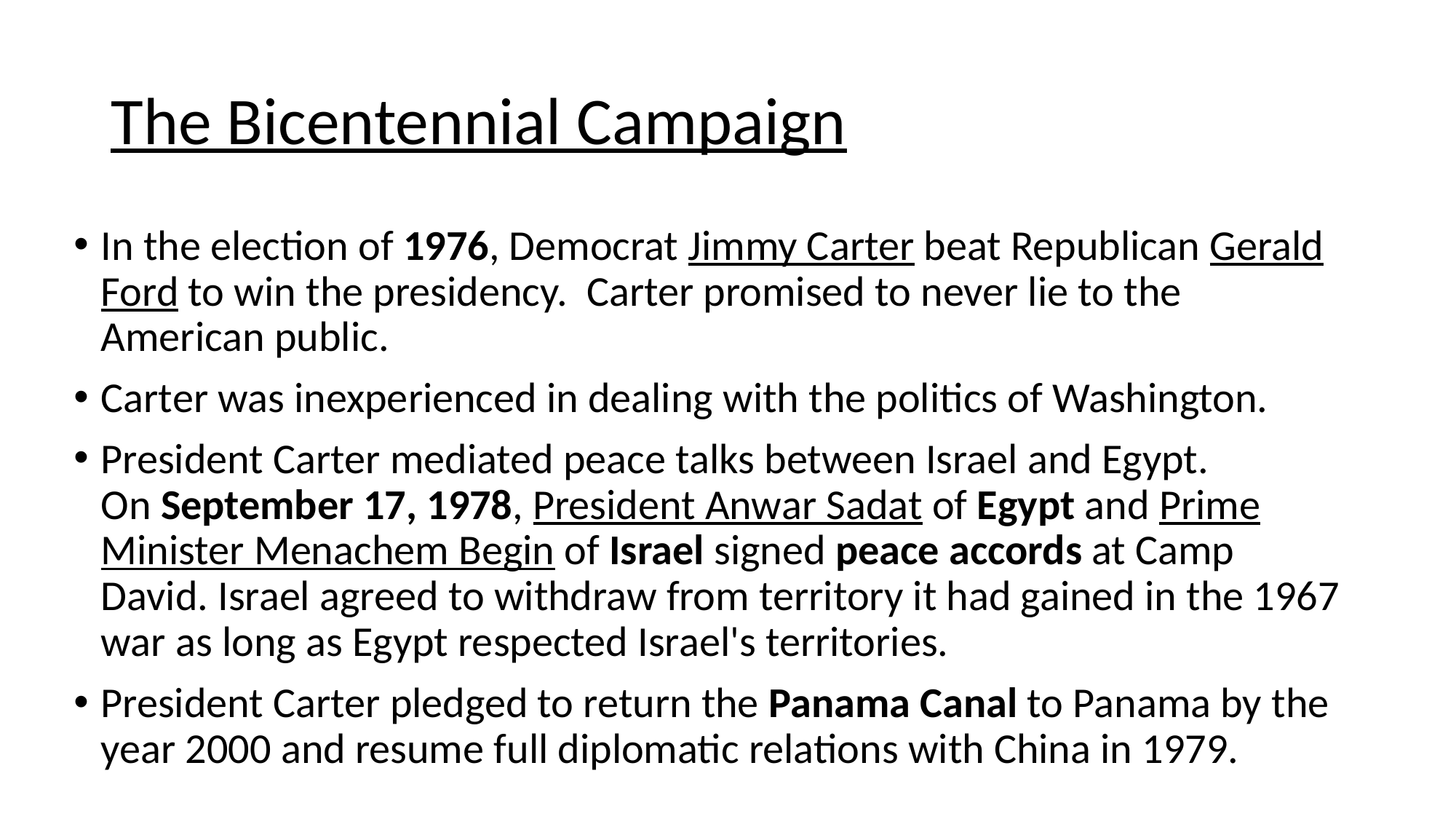

# The Bicentennial Campaign
In the election of 1976, Democrat Jimmy Carter beat Republican Gerald Ford to win the presidency.  Carter promised to never lie to the American public.
Carter was inexperienced in dealing with the politics of Washington.
President Carter mediated peace talks between Israel and Egypt. On September 17, 1978, President Anwar Sadat of Egypt and Prime Minister Menachem Begin of Israel signed peace accords at Camp David. Israel agreed to withdraw from territory it had gained in the 1967 war as long as Egypt respected Israel's territories.
President Carter pledged to return the Panama Canal to Panama by the year 2000 and resume full diplomatic relations with China in 1979.